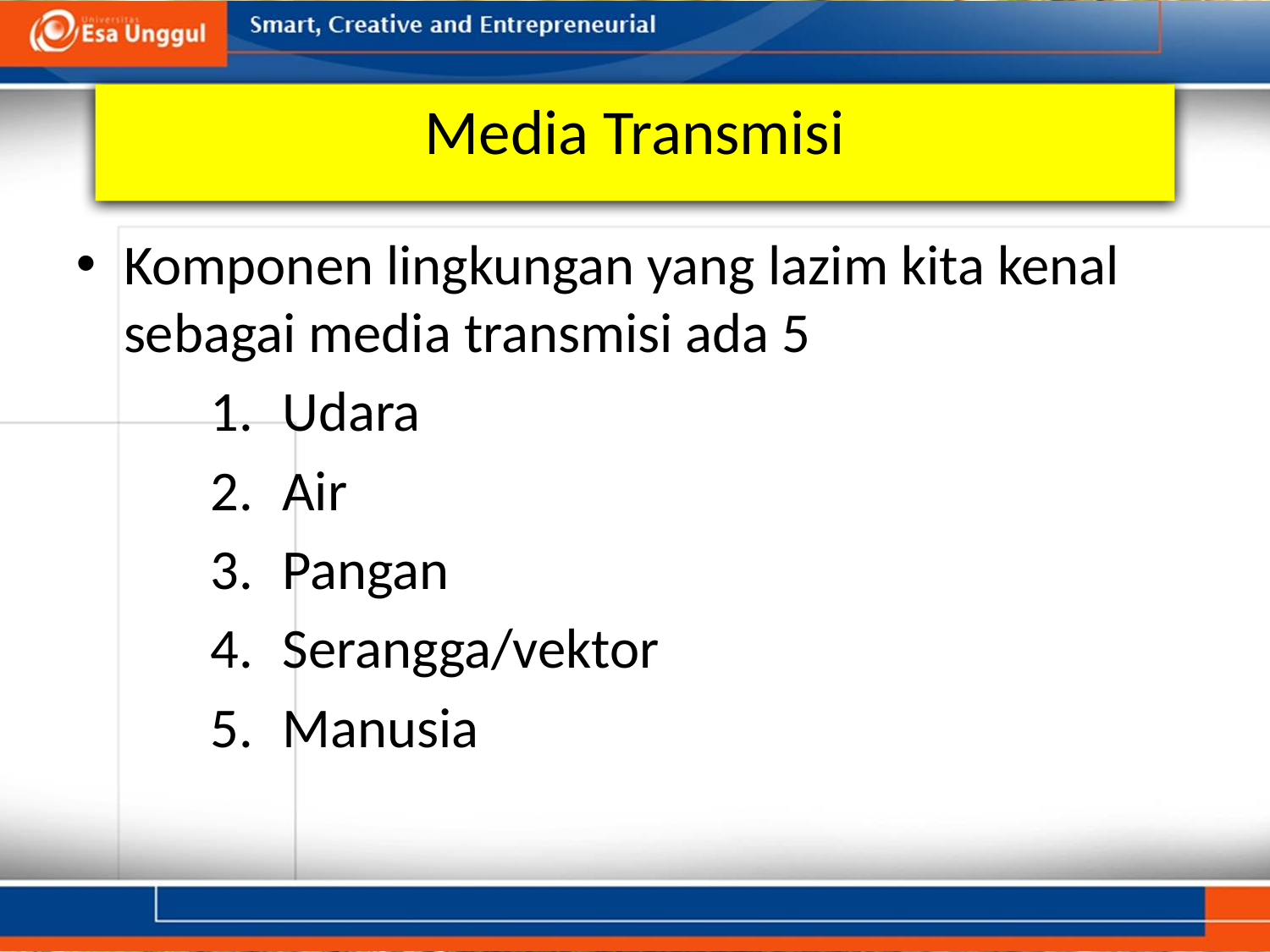

# Media Transmisi
Komponen lingkungan yang lazim kita kenal sebagai media transmisi ada 5
Udara
Air
Pangan
Serangga/vektor
Manusia